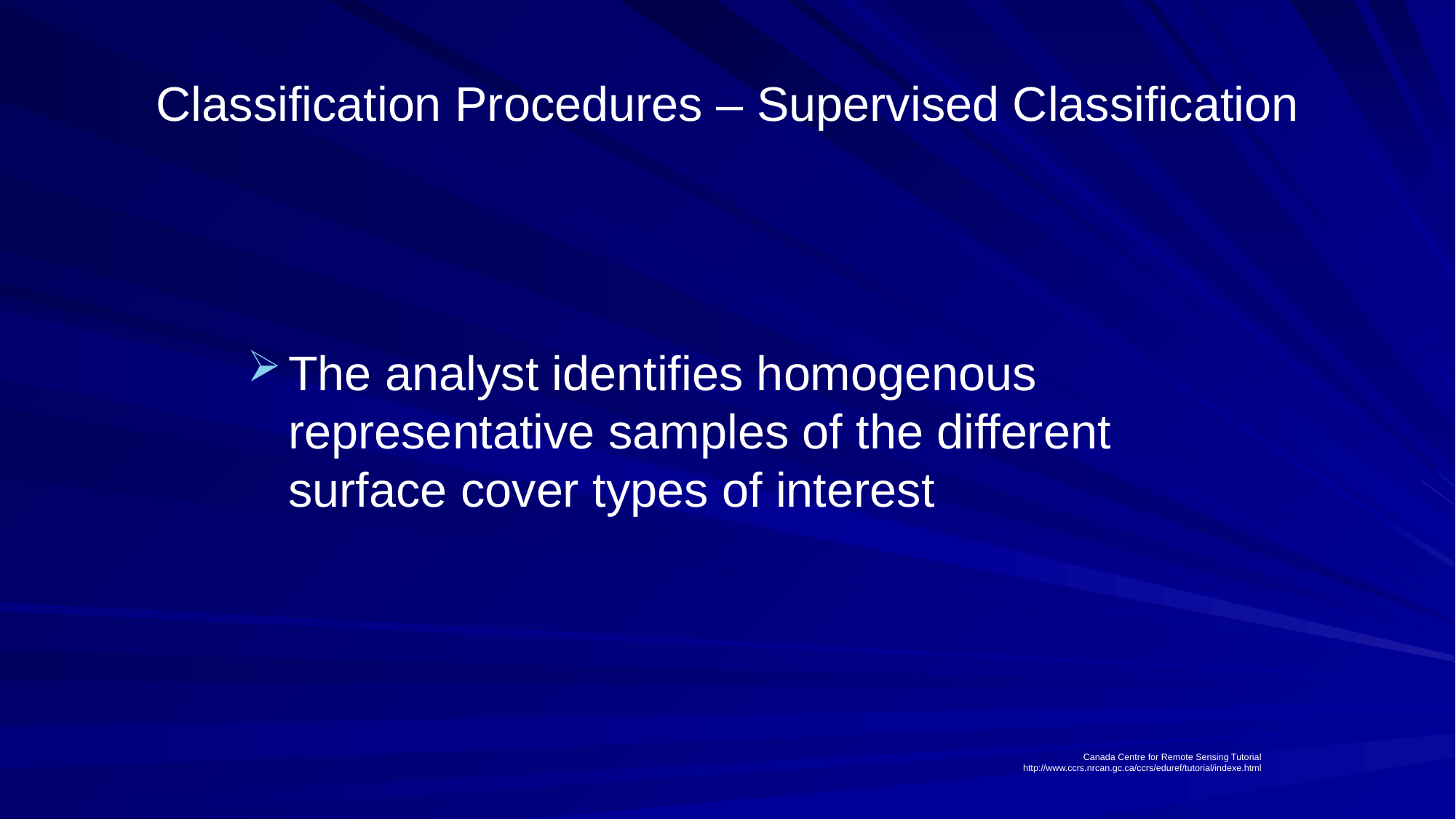

# Classification Procedures – Supervised Classification
The analyst identifies homogenous representative samples of the different surface cover types of interest

Canada Centre for Remote Sensing Tutorial
http://www.ccrs.nrcan.gc.ca/ccrs/eduref/tutorial/indexe.html